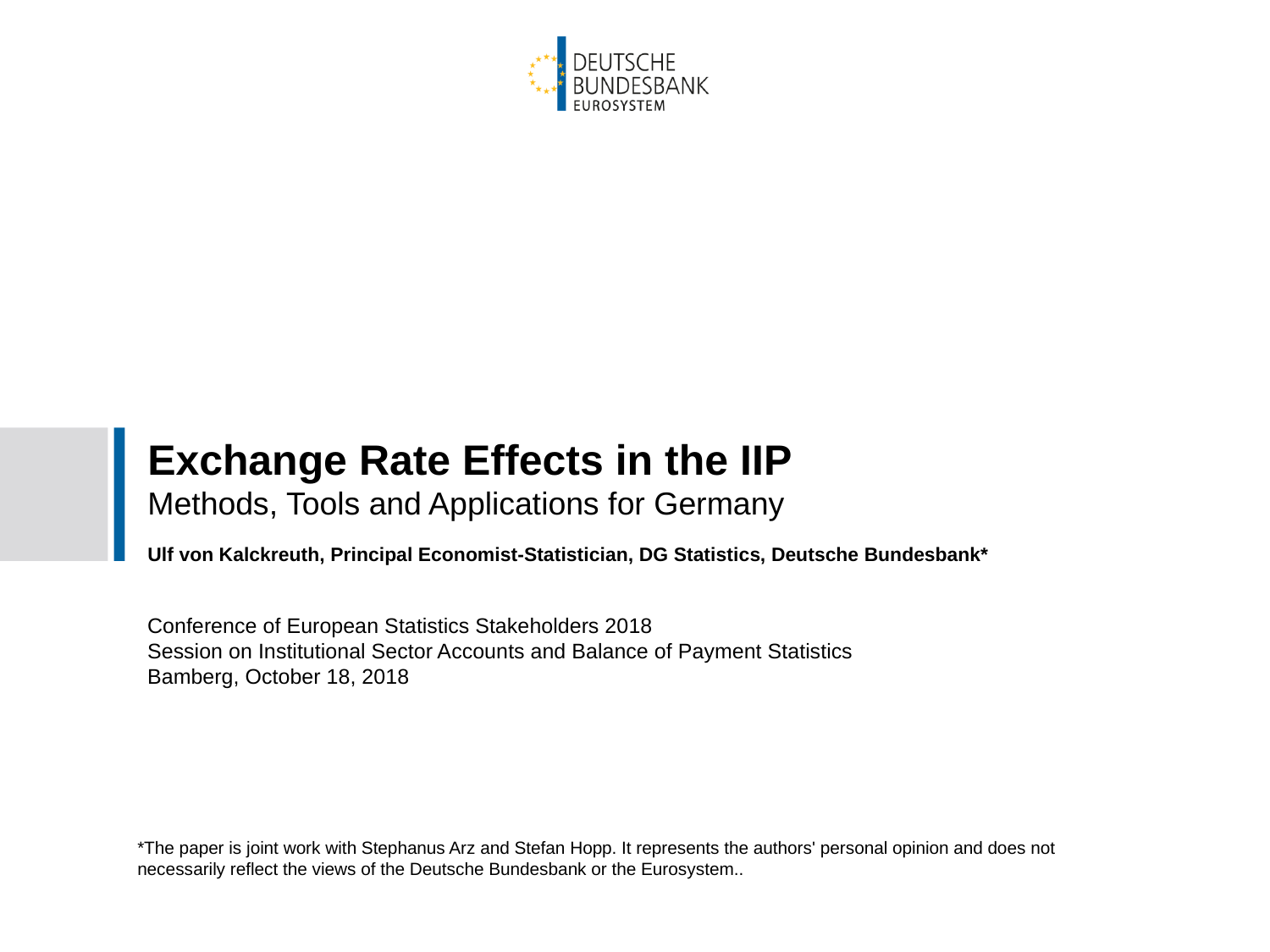

# Exchange Rate Effects in the IIP Methods, Tools and Applications for Germany
Ulf von Kalckreuth, Principal Economist-Statistician, DG Statistics, Deutsche Bundesbank*
Conference of European Statistics Stakeholders 2018
Session on Institutional Sector Accounts and Balance of Payment Statistics
Bamberg, October 18, 2018
*The paper is joint work with Stephanus Arz and Stefan Hopp. It represents the authors' personal opinion and does not necessarily reflect the views of the Deutsche Bundesbank or the Eurosystem..